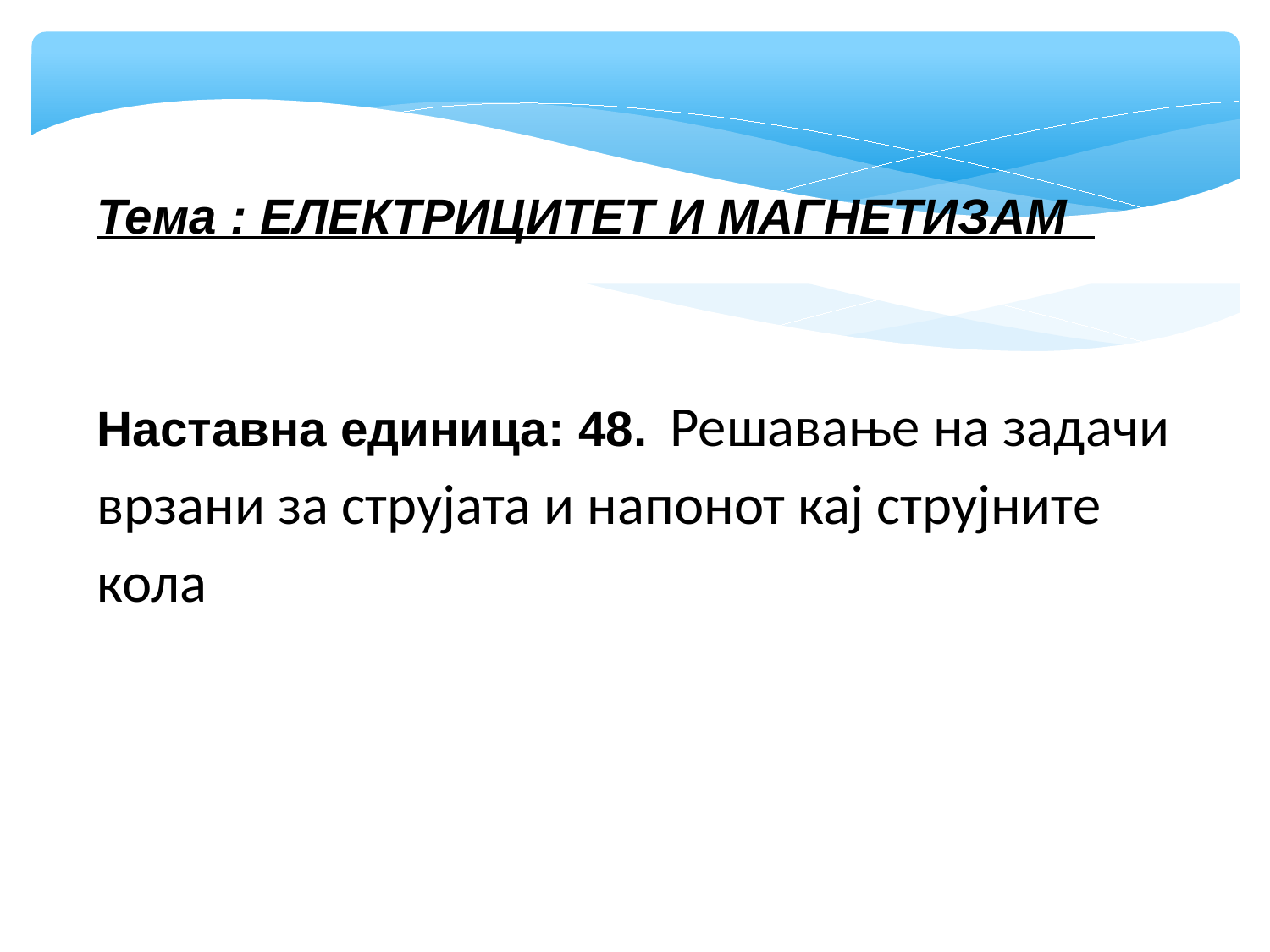

Тема : ЕЛЕКТРИЦИТЕТ И МАГНЕТИЗАМ

Наставна единица: 48.  Решавање на задачи врзани за струјата и напонот кај струјните кола